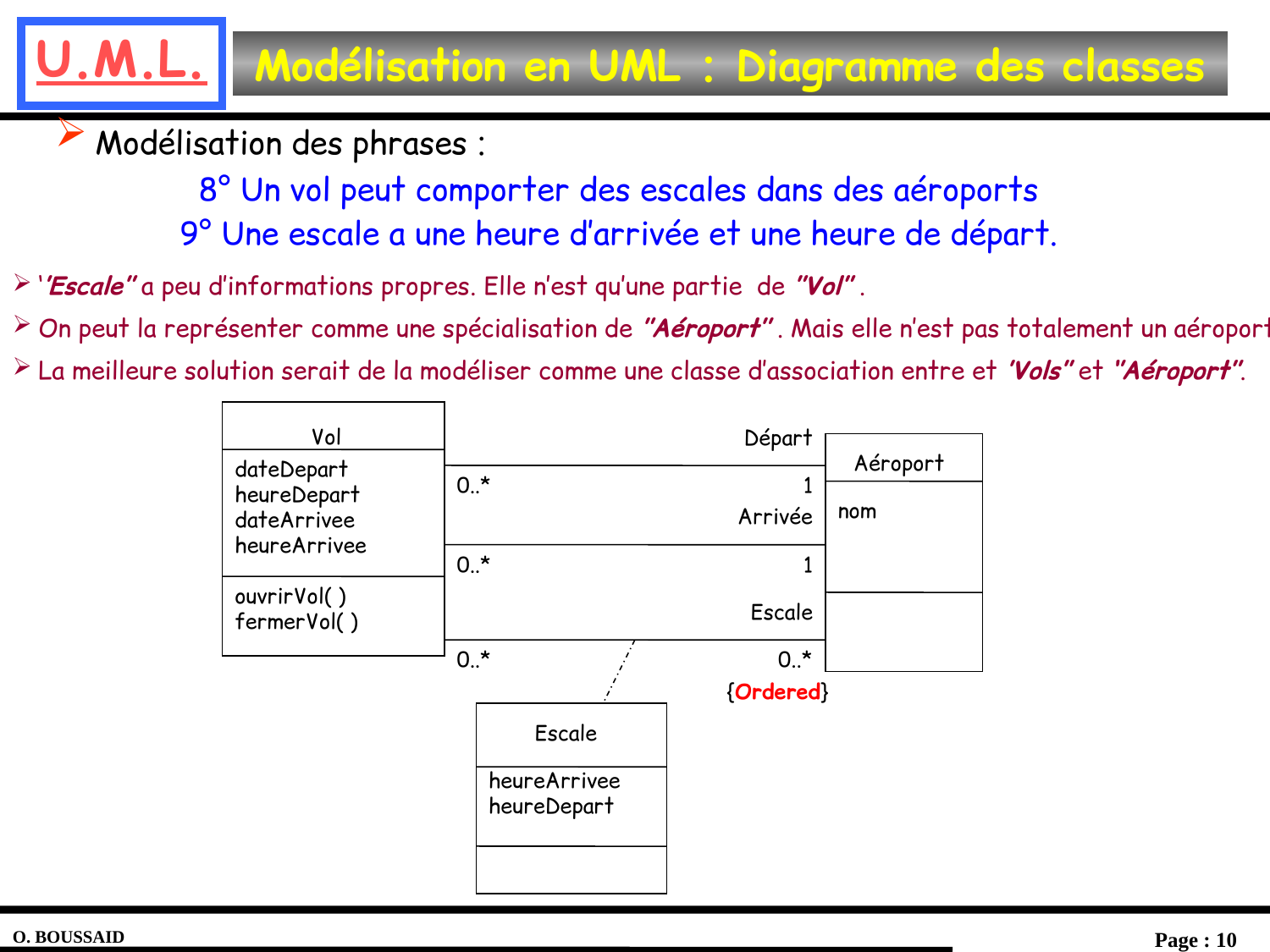

Modélisation des phrases :
8° Un vol peut comporter des escales dans des aéroports
9° Une escale a une heure d’arrivée et une heure de départ.
‘’Escale’’ a peu d’informations propres. Elle n’est qu’une partie  de ’’Vol’’ .
On peut la représenter comme une spécialisation de ’’Aéroport’’ . Mais elle n’est pas totalement un aéroport.
La meilleure solution serait de la modéliser comme une classe d’association entre et ’Vols’’ et ‘’Aéroport’’.

Vol

dateDepart
heureDepart
dateArrivee
heureArrivee

ouvrirVol( )
fermerVol( )
Départ

Aéroport

nom

0..*
1
Arrivée

0..*
1
Escale

0..*

0..*
{Ordered}

Escale

heureArrivee
heureDepart